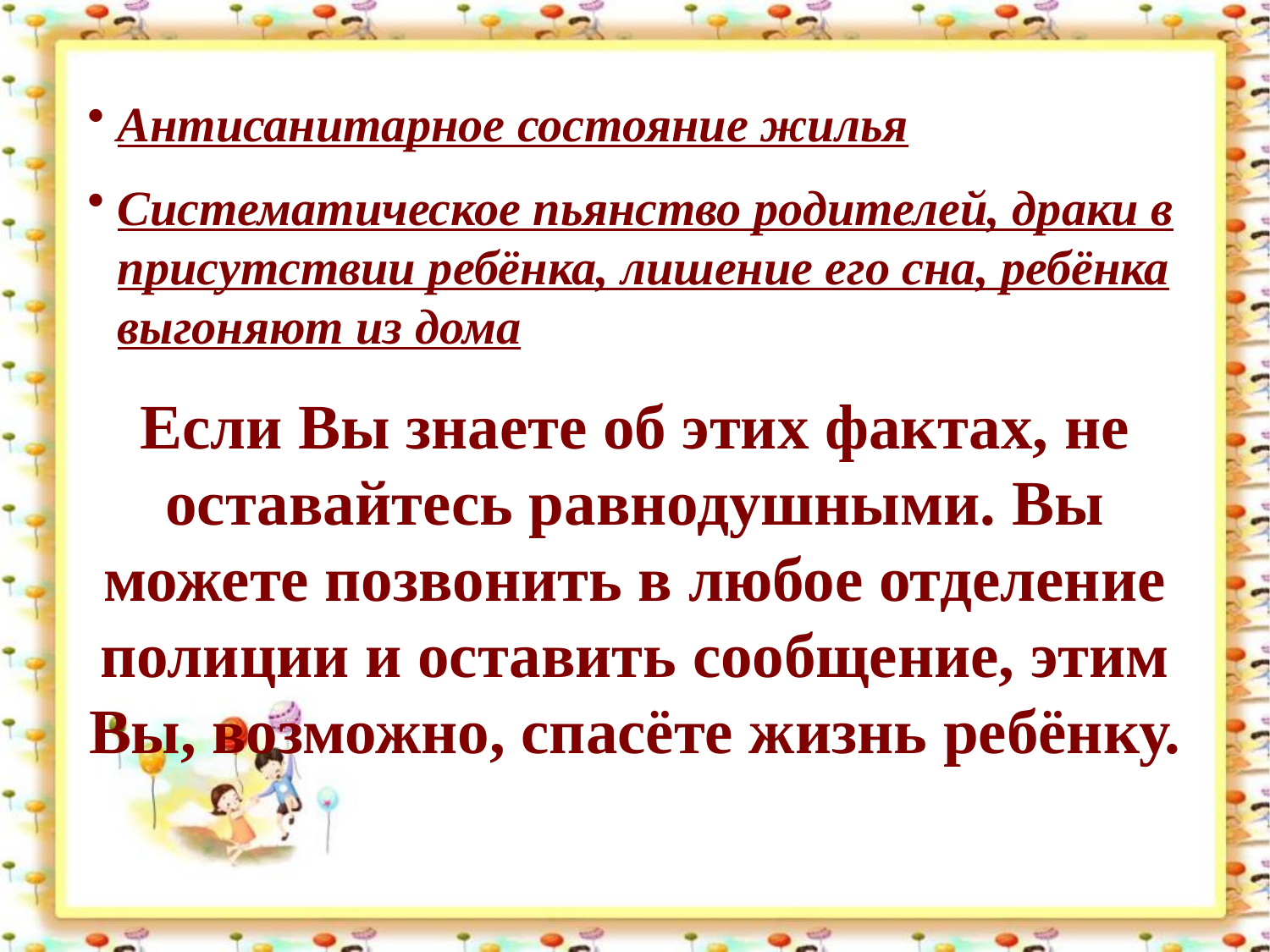

Антисанитарное состояние жилья
Систематическое пьянство родителей, драки в присутствии ребёнка, лишение его сна, ребёнка выгоняют из дома
Если Вы знаете об этих фактах, не оставайтесь равнодушными. Вы можете позвонить в любое отделение полиции и оставить сообщение, этим Вы, возможно, спасёте жизнь ребёнку.